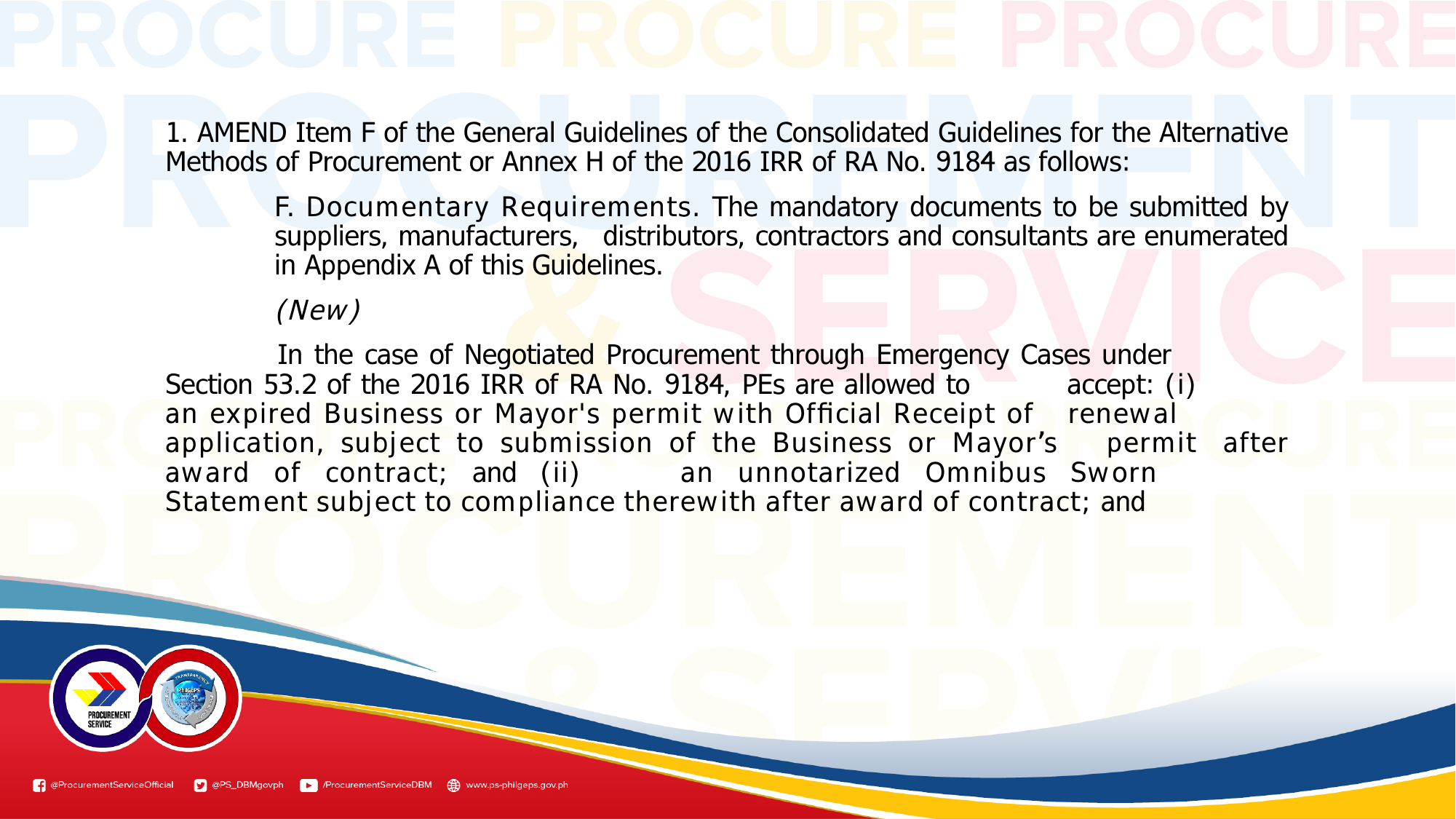

1. AMEND Item F of the General Guidelines of the Consolidated Guidelines for the Alternative Methods of Procurement or Annex H of the 2016 IRR of RA No. 9184 as follows:
	F. Documentary Requirements. The mandatory documents to be submitted by 	suppliers, manufacturers, 	distributors, contractors and consultants are enumerated 	in Appendix A of this Guidelines.
	(New)
 	In the case of Negotiated Procurement through Emergency Cases under 	Section 53.2 of the 2016 IRR of RA No. 9184, PEs are allowed to 	accept: (i) 	an expired Business or Mayor's permit with Official Receipt of 	renewal 	application, subject to submission of the Business or Mayor’s 	permit 	after award of contract; and (ii) 	an unnotarized Omnibus Sworn 	Statement subject to compliance therewith after award of contract; and